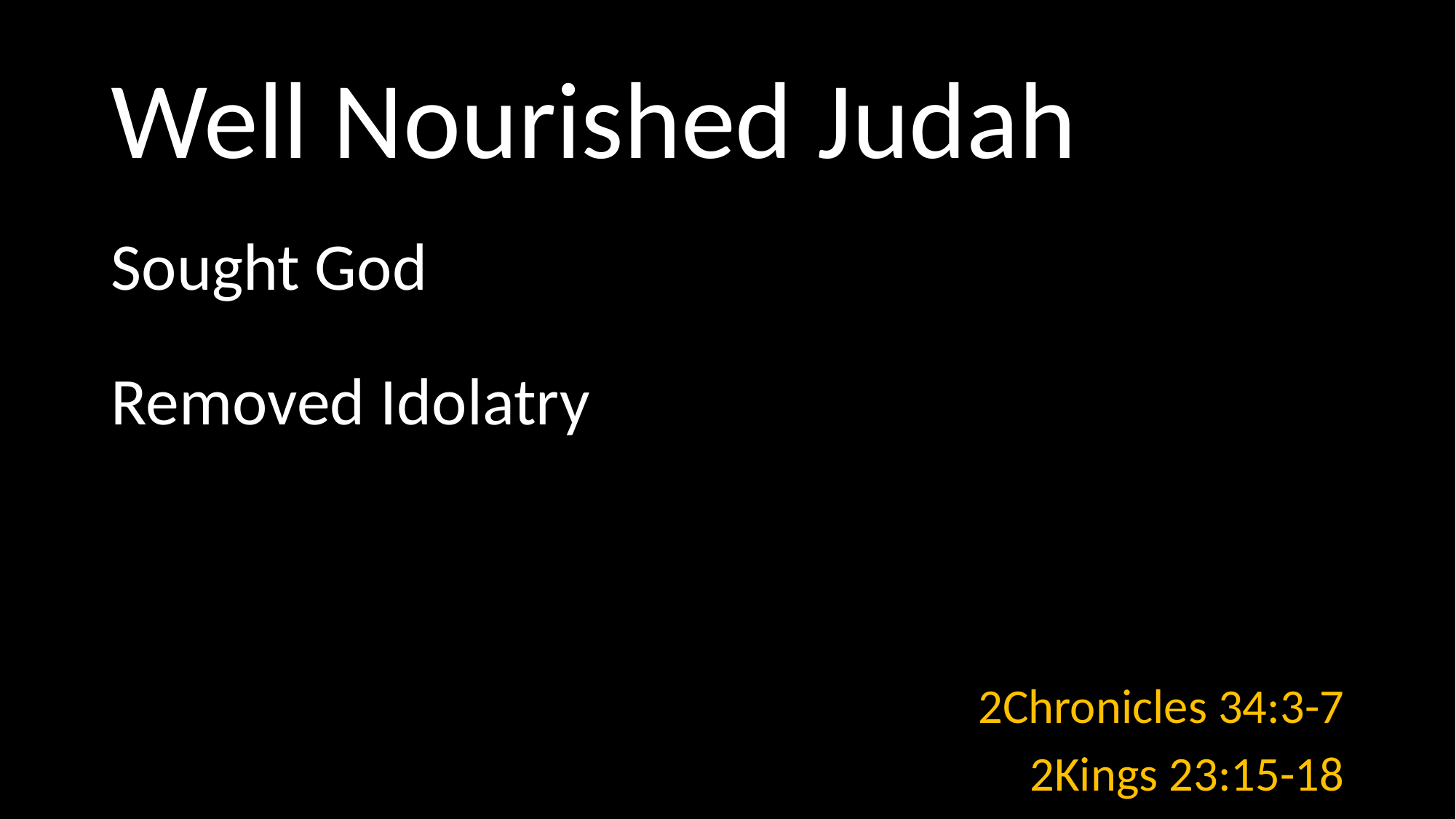

# Well Nourished Judah
2Chronicles 34:3-7
2Kings 23:15-18
Sought God
Removed Idolatry